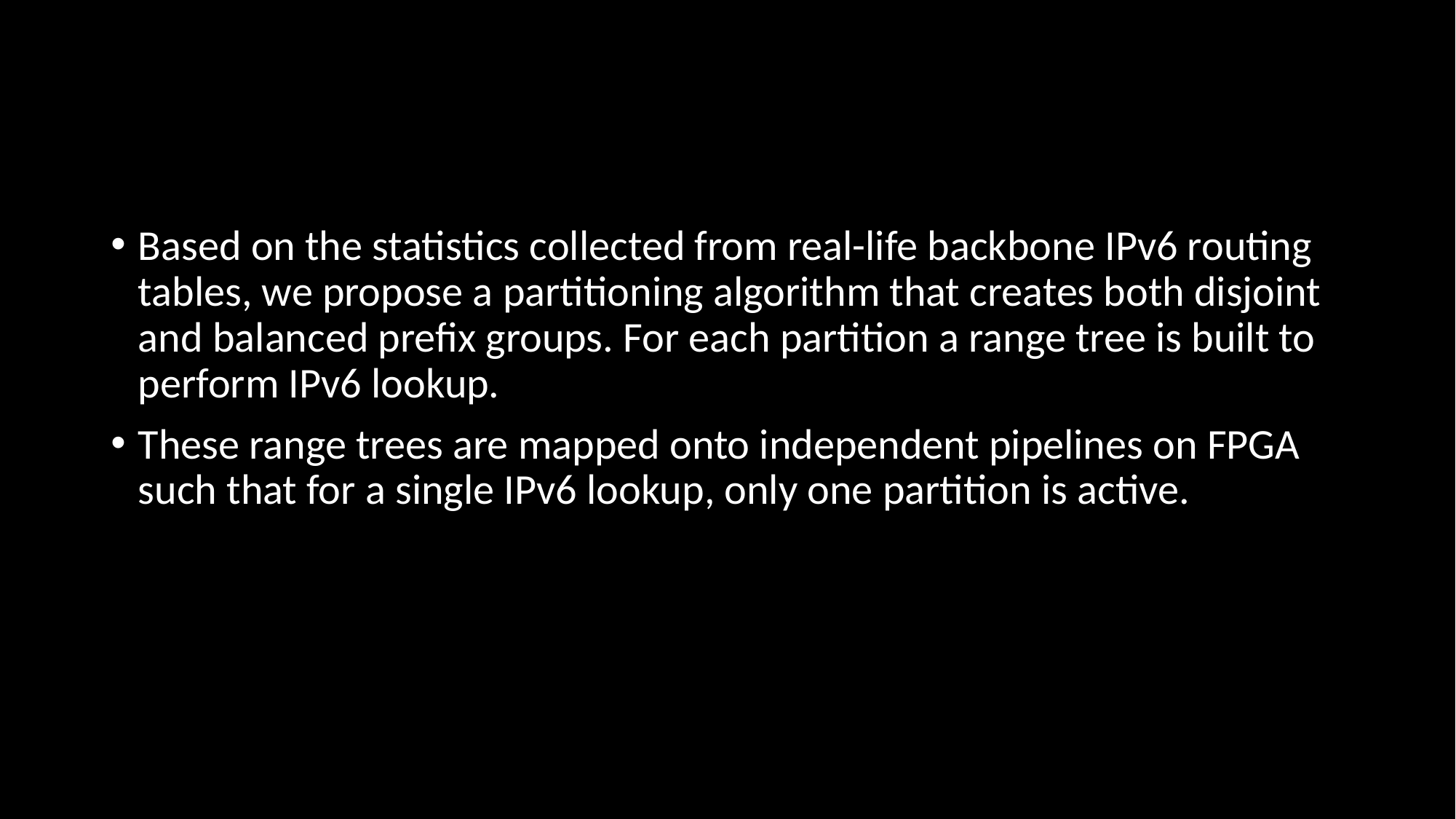

#
Based on the statistics collected from real-life backbone IPv6 routing tables, we propose a partitioning algorithm that creates both disjoint and balanced preﬁx groups. For each partition a range tree is built to perform IPv6 lookup.
These range trees are mapped onto independent pipelines on FPGA such that for a single IPv6 lookup, only one partition is active.